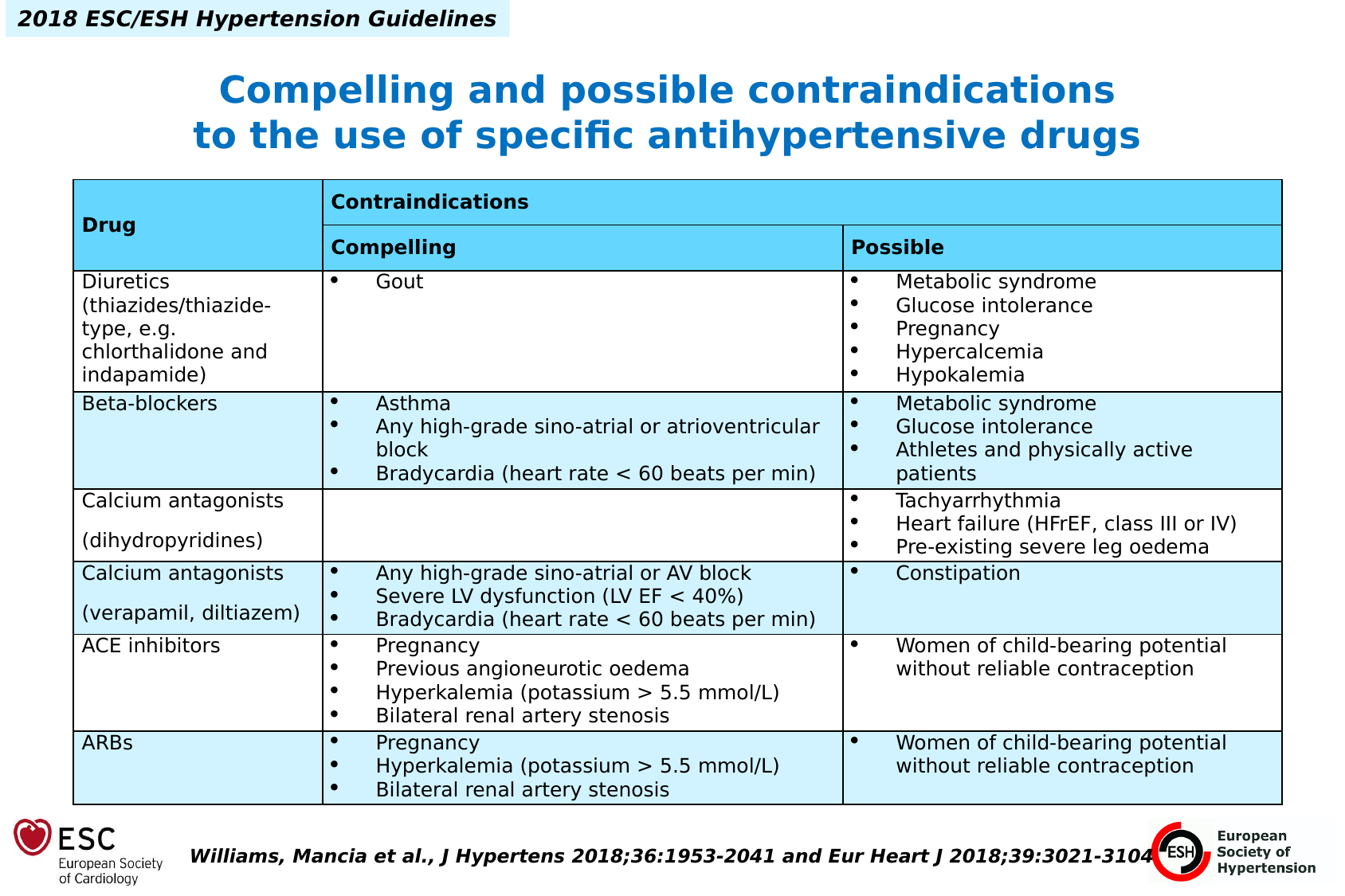

Compelling and possible contraindications
to the use of specific antihypertensive drugs
| Drug | Contraindications |  |
| --- | --- | --- |
|  | Compelling | Possible |
| Diuretics (thiazides/thiazide-type, e.g. chlorthalidone and indapamide) | Gout | Metabolic syndrome Glucose intolerance Pregnancy Hypercalcemia Hypokalemia |
| Beta-blockers | Asthma Any high-grade sino-atrial or atrioventricular block Bradycardia (heart rate < 60 beats per min) | Metabolic syndrome Glucose intolerance Athletes and physically active patients |
| Calcium antagonists (dihydropyridines) |  | Tachyarrhythmia Heart failure (HFrEF, class III or IV) Pre-existing severe leg oedema |
| Calcium antagonists (verapamil, diltiazem) | Any high-grade sino-atrial or AV block Severe LV dysfunction (LV EF < 40%) Bradycardia (heart rate < 60 beats per min) | Constipation |
| ACE inhibitors | Pregnancy Previous angioneurotic oedema Hyperkalemia (potassium > 5.5 mmol/L) Bilateral renal artery stenosis | Women of child-bearing potential without reliable contraception |
| ARBs | Pregnancy Hyperkalemia (potassium > 5.5 mmol/L) Bilateral renal artery stenosis | Women of child-bearing potential without reliable contraception |